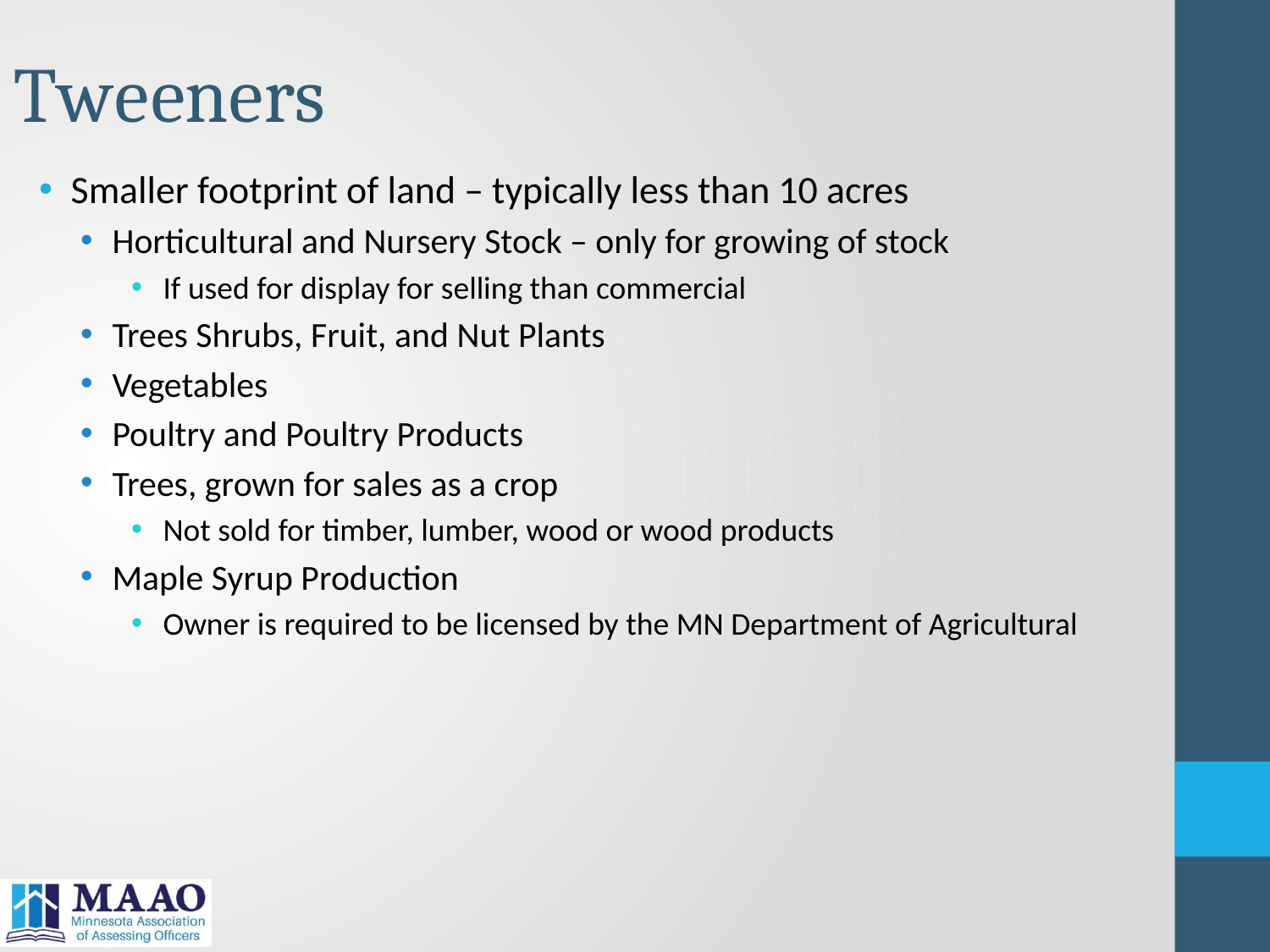

# Tweeners
Smaller footprint of land – typically less than 10 acres
Horticultural and Nursery Stock – only for growing of stock
If used for display for selling than commercial
Trees Shrubs, Fruit, and Nut Plants
Vegetables
Poultry and Poultry Products
Trees, grown for sales as a crop
Not sold for timber, lumber, wood or wood products
Maple Syrup Production
Owner is required to be licensed by the MN Department of Agricultural